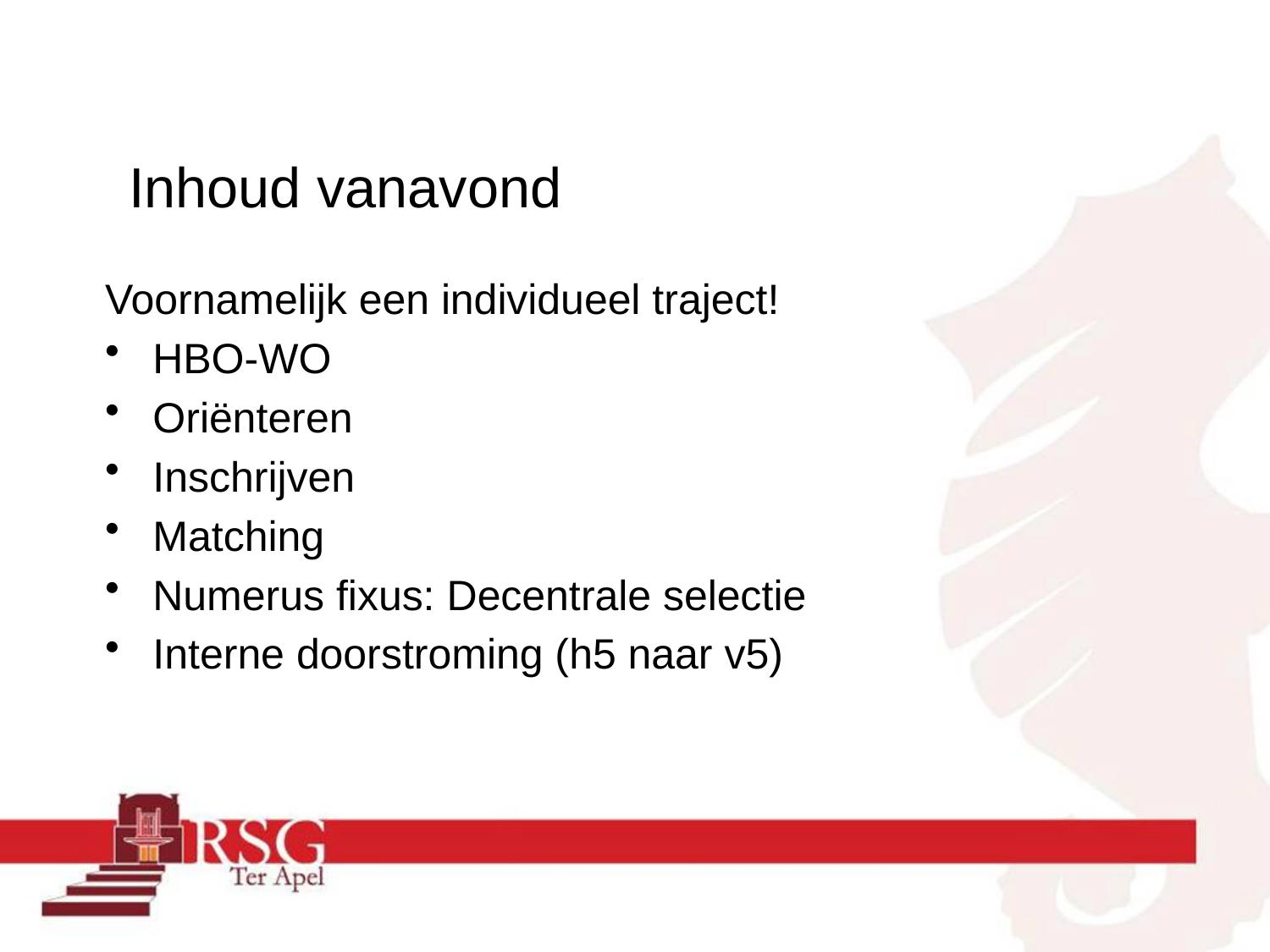

#
Inhoud vanavond

Voornamelijk een individueel traject!
HBO-WO
Oriënteren
Inschrijven
Matching
Numerus fixus: Decentrale selectie
Interne doorstroming (h5 naar v5)